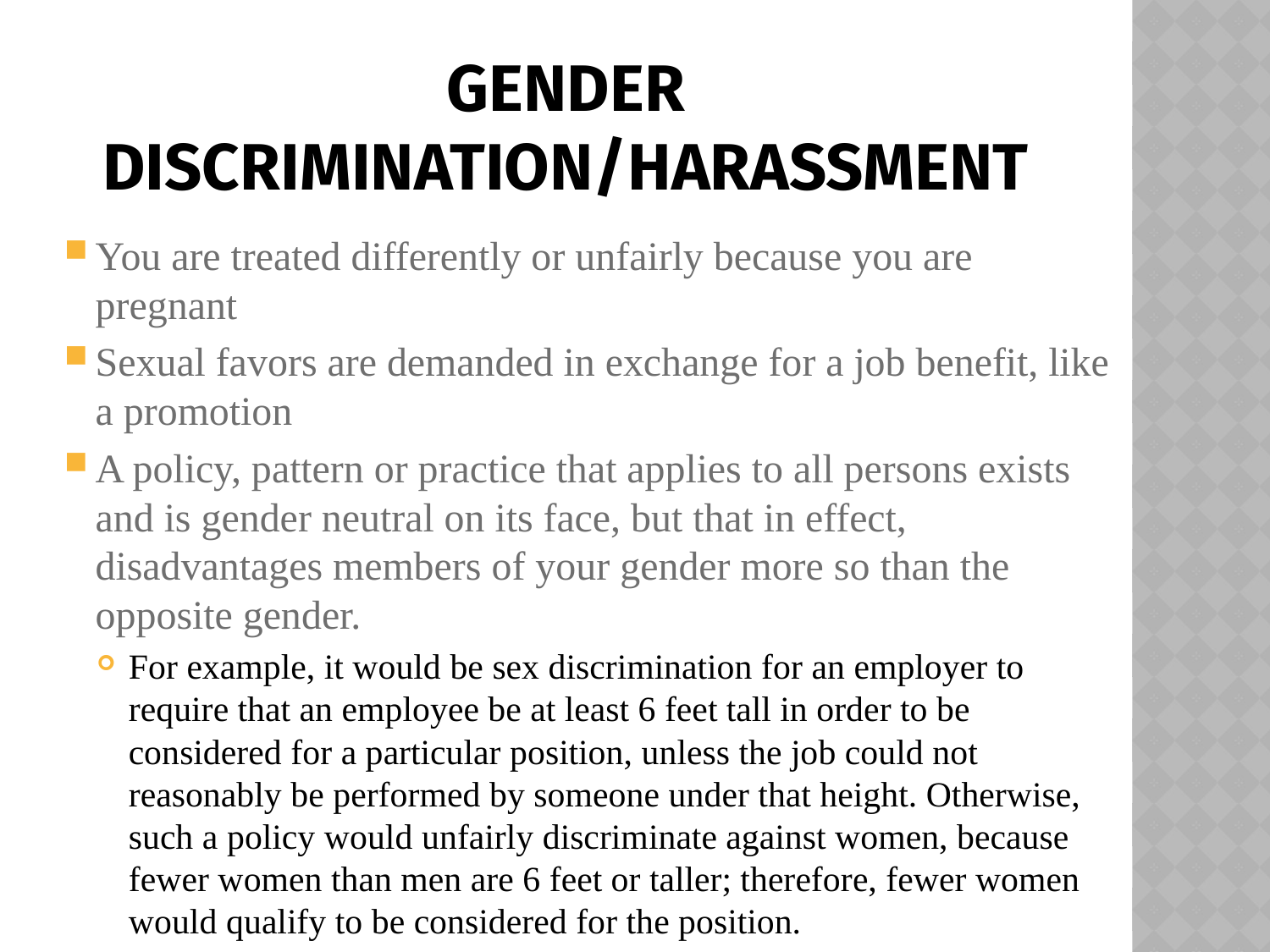

# Gender Discrimination/Harassment
You are treated differently or unfairly because you are pregnant
Sexual favors are demanded in exchange for a job benefit, like a promotion
A policy, pattern or practice that applies to all persons exists and is gender neutral on its face, but that in effect, disadvantages members of your gender more so than the opposite gender.
For example, it would be sex discrimination for an employer to require that an employee be at least 6 feet tall in order to be considered for a particular position, unless the job could not reasonably be performed by someone under that height. Otherwise, such a policy would unfairly discriminate against women, because fewer women than men are 6 feet or taller; therefore, fewer women would qualify to be considered for the position.